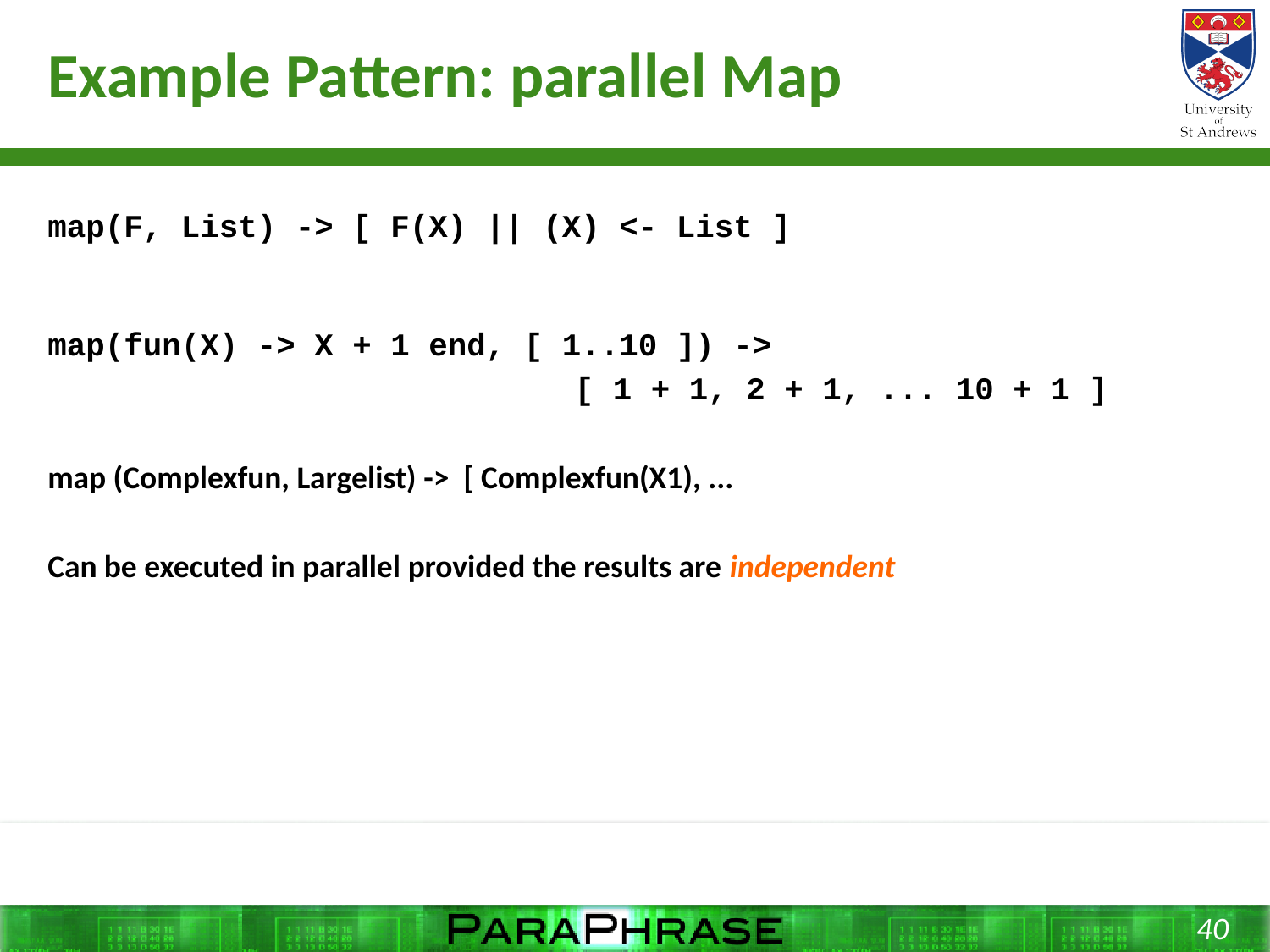

# Example Pattern: parallel Map
map(F, List) -> [ F(X) || (X) <- List ]

map(fun(X) -> X + 1 end, [ 1..10 ]) ->
				 [ 1 + 1, 2 + 1, ... 10 + 1 ]

map (Complexfun, Largelist) ->  [ Complexfun(X1), ...

Can be executed in parallel provided the results are independent
40